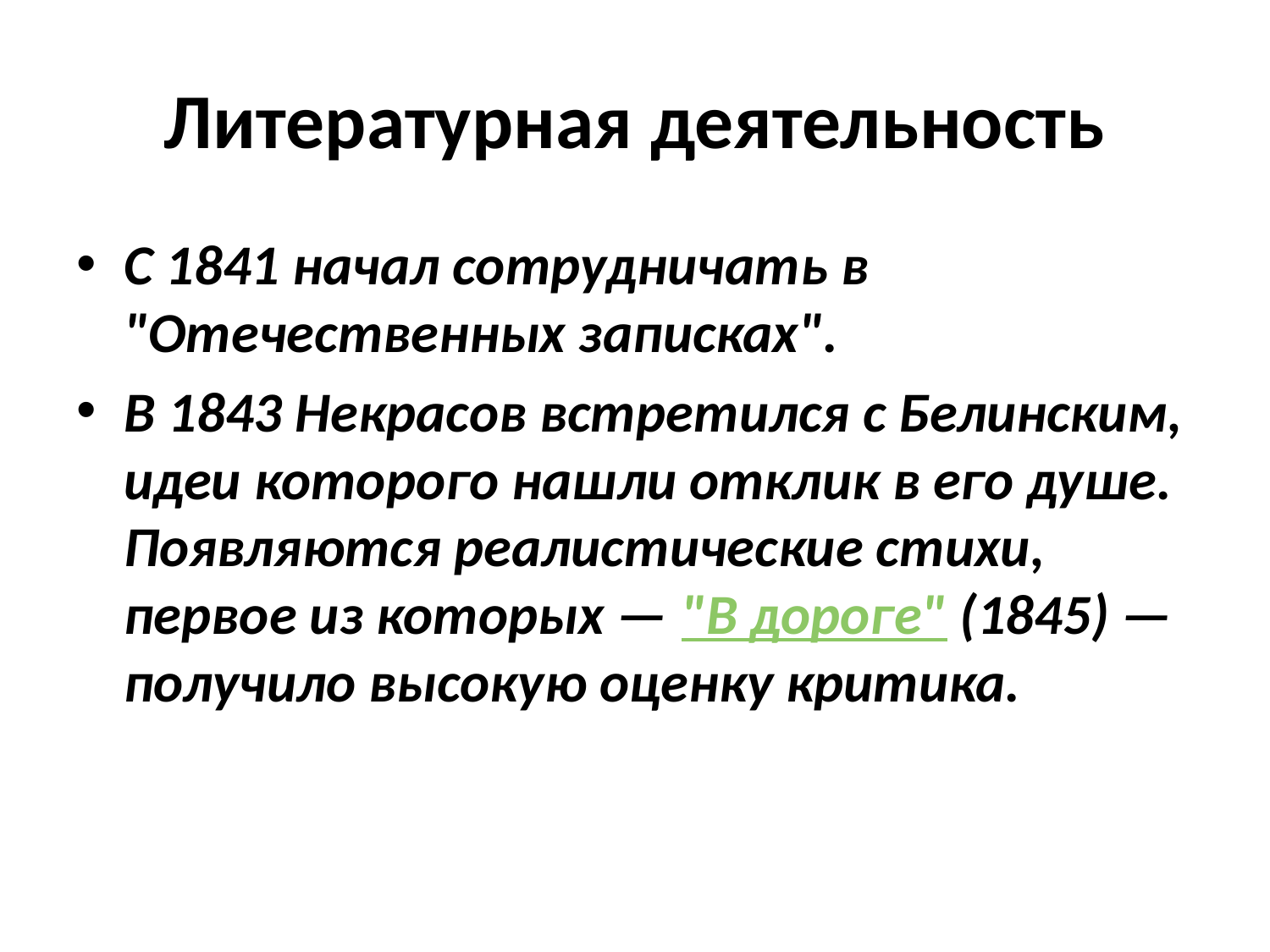

# Литературная деятельность
С 1841 начал сотрудничать в "Отечественных записках".
В 1843 Некрасов встретился с Белинским, идеи которого нашли отклик в его душе. Появляются реалистические стихи, первое из которых — "В дороге" (1845) — получило высокую оценку критика.